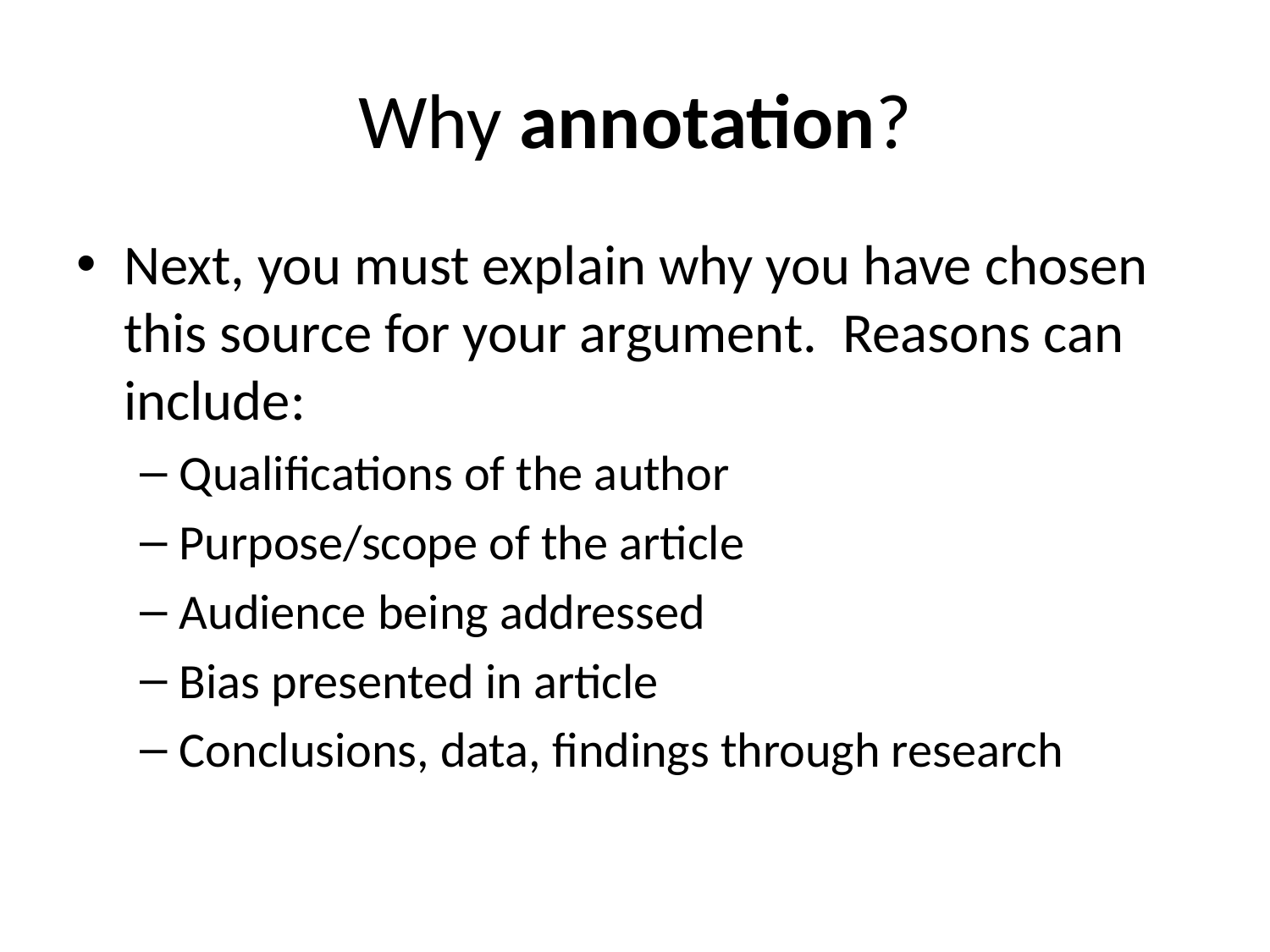

# Why annotation?
Next, you must explain why you have chosen this source for your argument.  Reasons can include:
Qualifications of the author
Purpose/scope of the article
Audience being addressed
Bias presented in article
Conclusions, data, findings through research